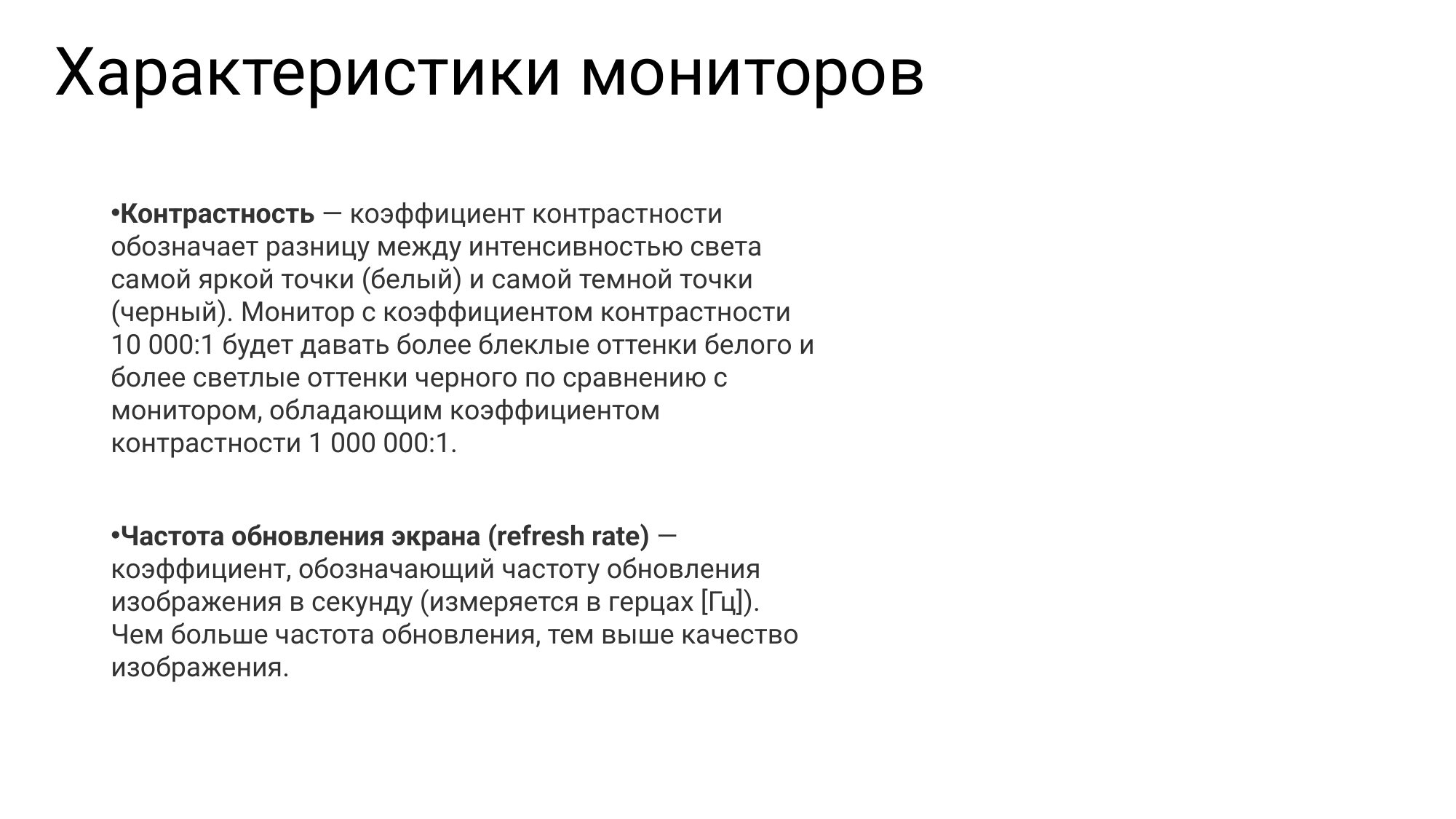

# Характеристики мониторов
Контрастность — коэффициент контрастности обозначает разницу между интенсивностью света самой яркой точки (белый) и самой темной точки (черный). Монитор с коэффициентом контрастности 10 000:1 будет давать более блеклые оттенки белого и более светлые оттенки черного по сравнению с монитором, обладающим коэффициентом контрастности 1 000 000:1.
Частота обновления экрана (refresh rate) — коэффициент, обозначающий частоту обновления изображения в секунду (измеряется в герцах [Гц]). Чем больше частота обновления, тем выше качество изображения.